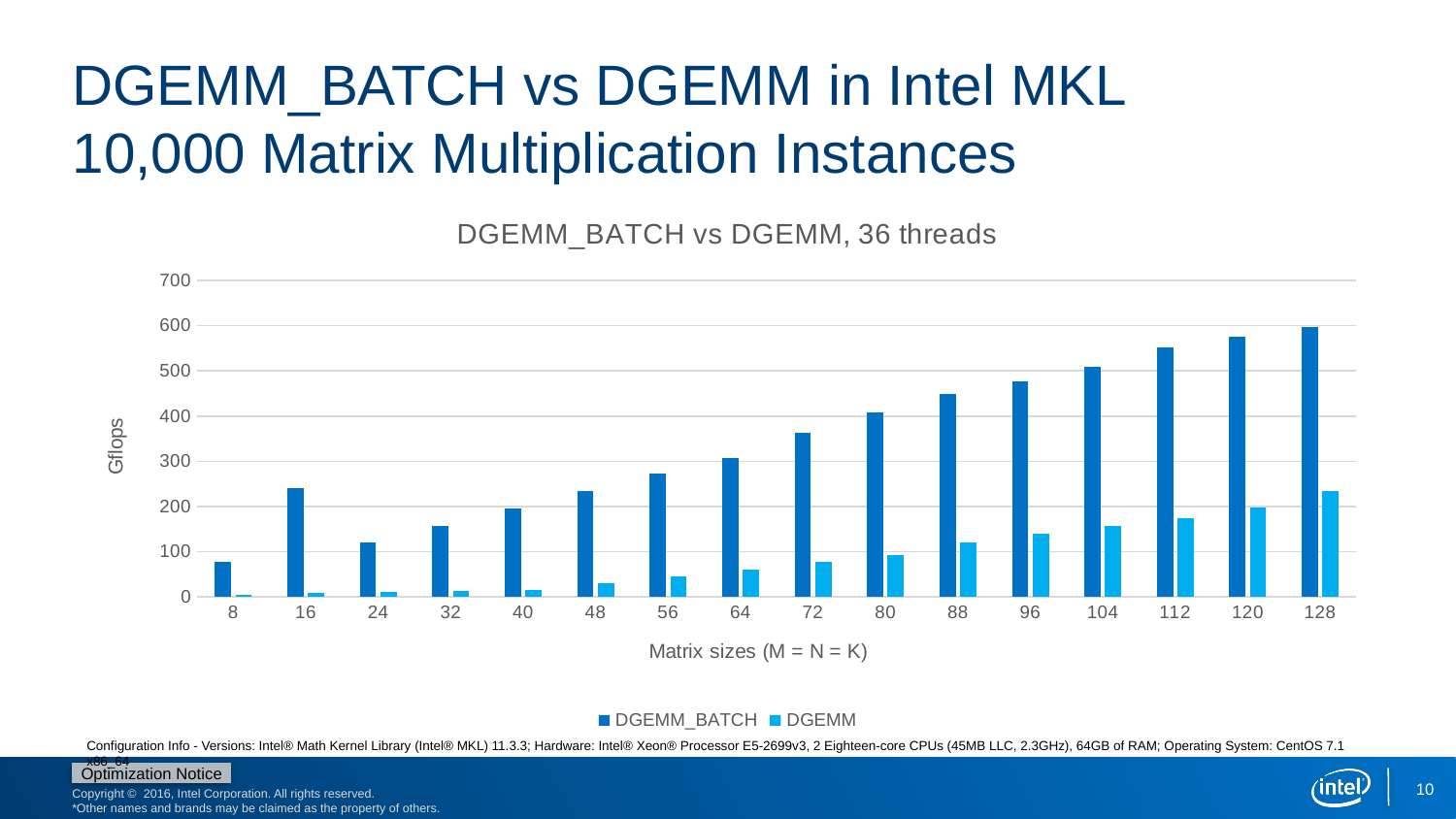

# DGEMM_BATCH vs DGEMM in Intel MKL 10,000 Matrix Multiplication Instances

### Chart: DGEMM_BATCH vs DGEMM, 36 threads

| Category | DGEMM_BATCH | DGEMM |
|---|---|---|
| 8 | 77.6667 | 3.4215 |
| 16 | 240.2779 | 8.8985 |
| 24 | 120.796 | 10.2271 |
| 32 | 155.9237 | 12.2109 |
| 40 | 195.8954 | 15.0837 |
| 48 | 234.6264 | 29.9416 |
| 56 | 273.2654 | 45.2759 |
| 64 | 307.7925 | 58.6452 |
| 72 | 363.3088 | 76.1706 |
| 80 | 408.667 | 91.5545 |
| 88 | 448.2484 | 119.6342 |
| 96 | 476.5873 | 139.6551 |
| 104 | 508.402 | 157.172 |
| 112 | 552.9127 | 173.3633 |
| 120 | 575.349 | 196.54 |
| 128 | 597.2158 | 234.4903 |
Configuration Info - Versions: Intel® Math Kernel Library (Intel® MKL) 11.3.3; Hardware: Intel® Xeon® Processor E5-2699v3, 2 Eighteen-core CPUs (45MB LLC, 2.3GHz), 64GB of RAM; Operating System: CentOS 7.1 x86_64
10